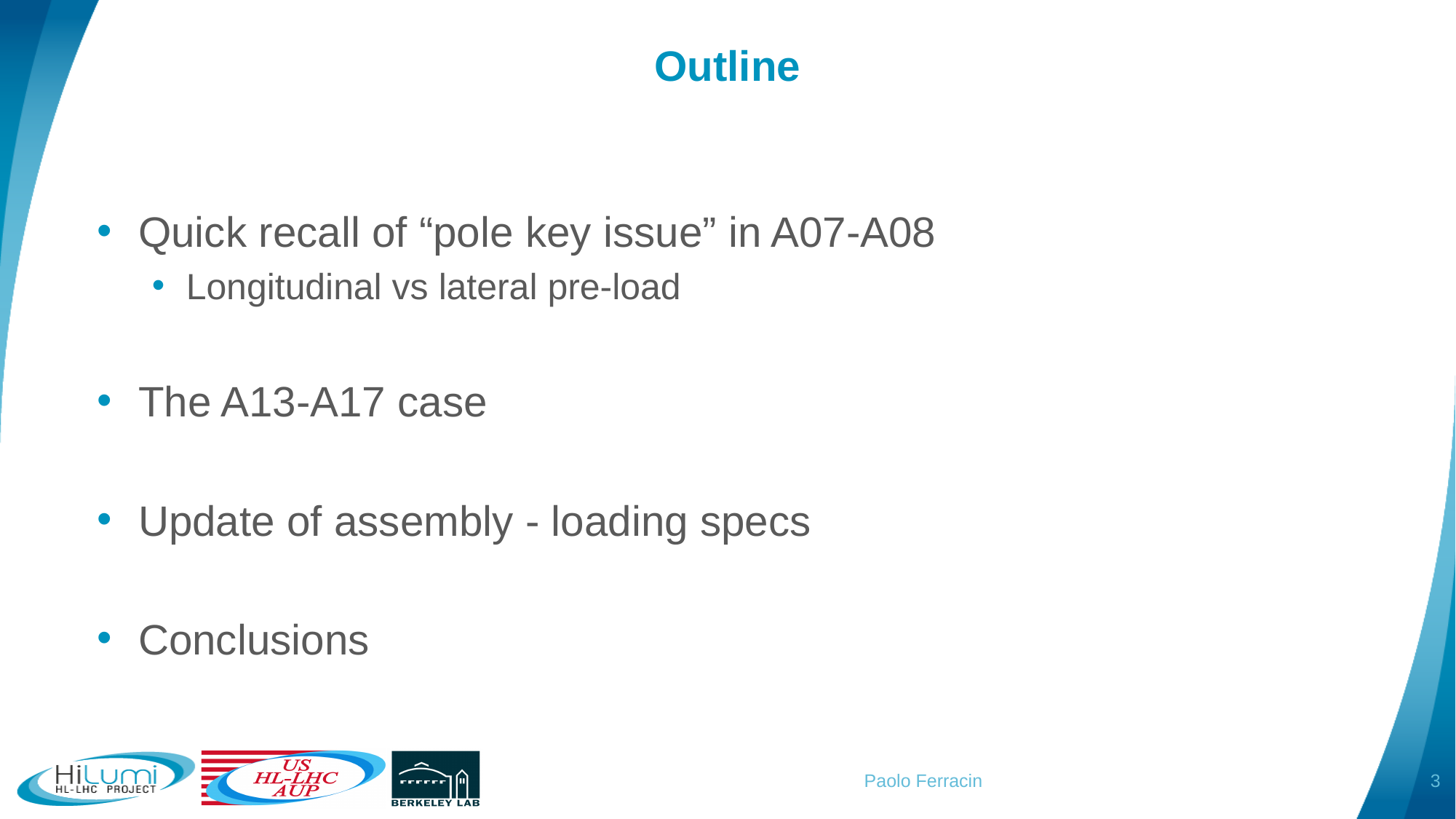

# Outline

Quick recall of “pole key issue” in A07-A08
Longitudinal vs lateral pre-load

The A13-A17 case

Update of assembly - loading specs

Conclusions
3
Paolo Ferracin